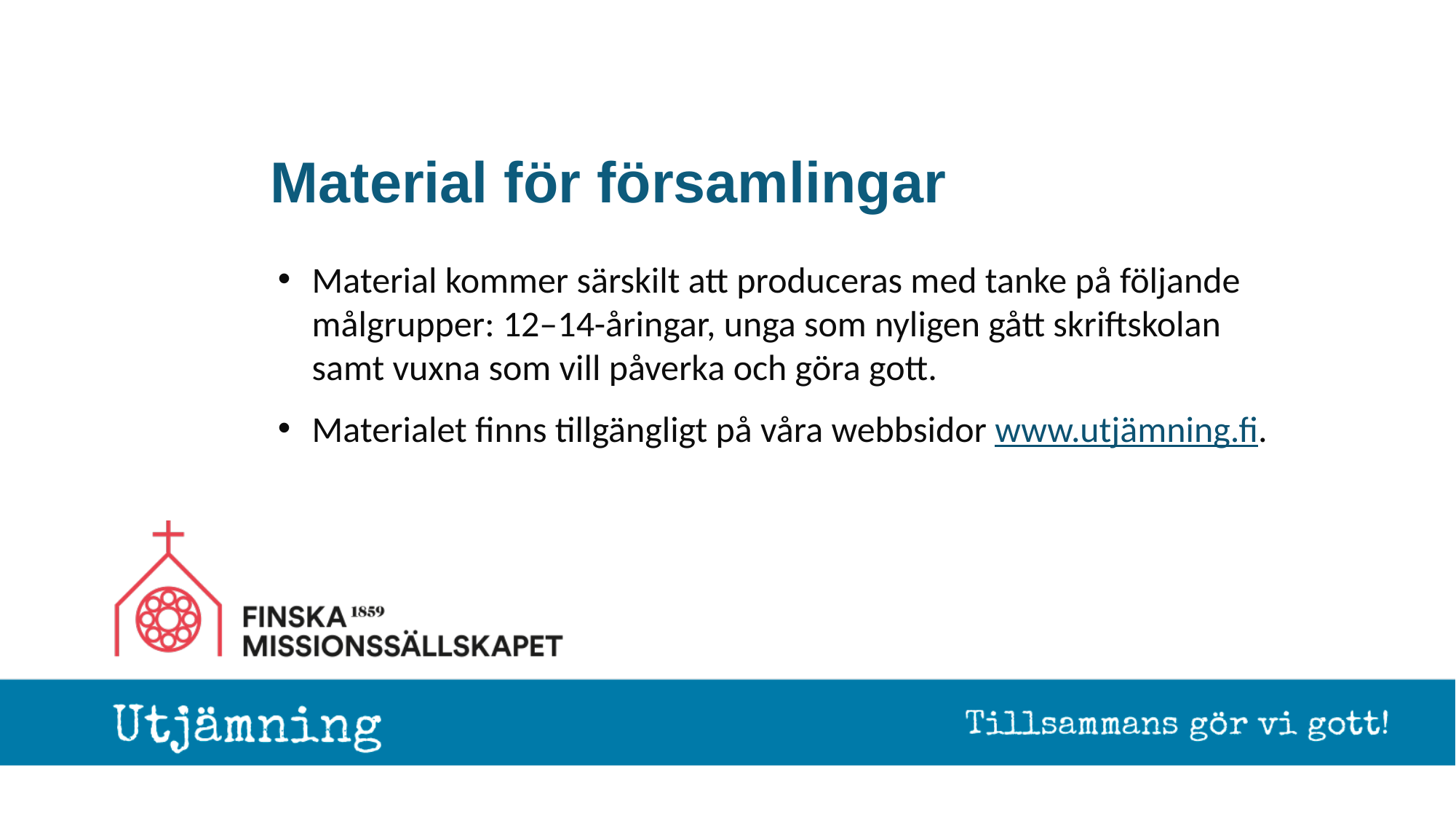

# Material för församlingar
Material kommer särskilt att produceras med tanke på följande målgrupper: 12–14-åringar, unga som nyligen gått skriftskolan samt vuxna som vill påverka och göra gott.
Materialet finns tillgängligt på våra webbsidor www.utjämning.fi.